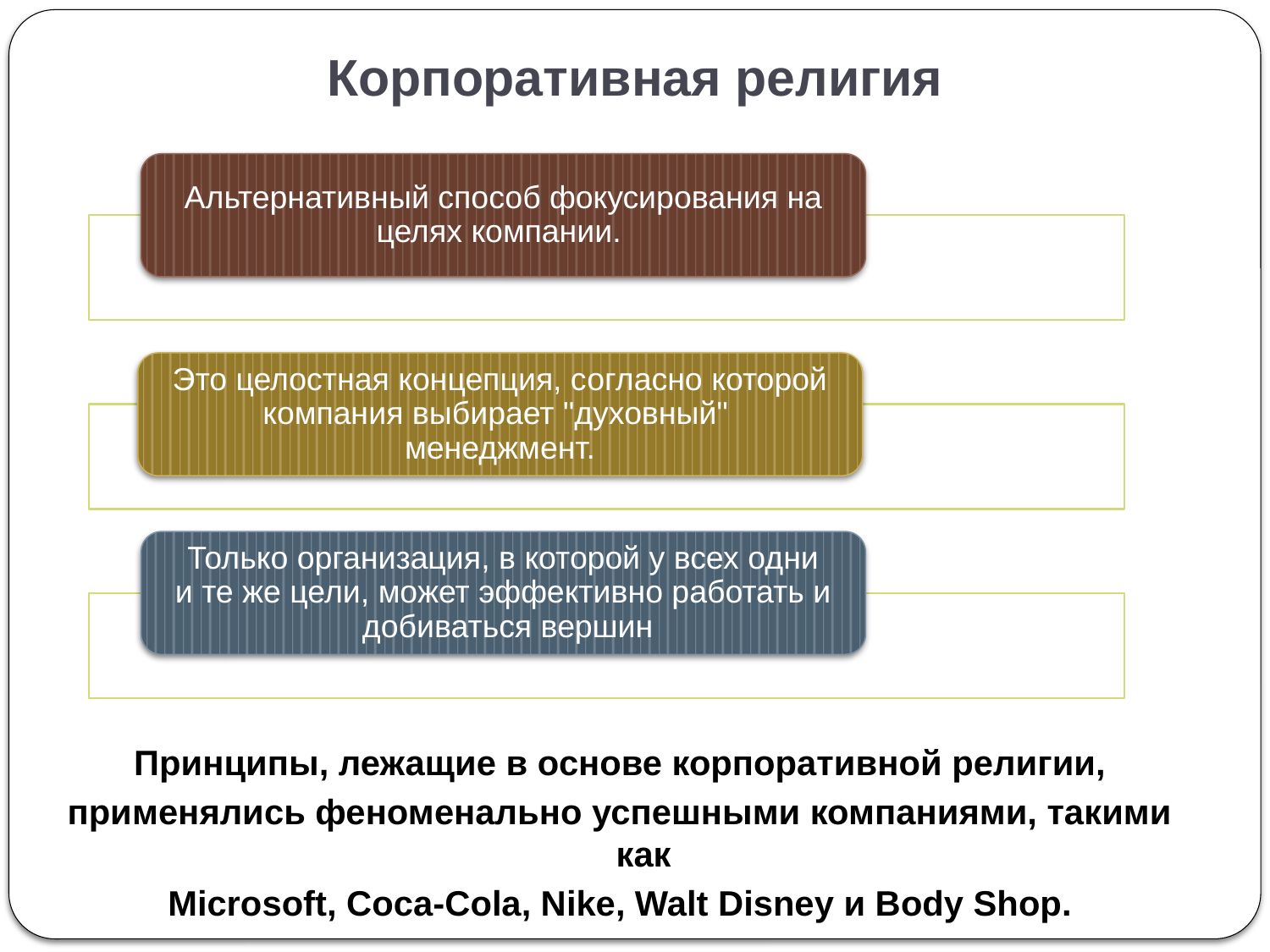

# Корпоративная религия
Альтернативный способ фокусирования на целях компании.
Это целостная концепция, согласно которой компания выбирает "духовный"  менеджмент.
Только организация, в которой у всех одни и те же цели, может эффективно работать и  добиваться вершин
Принципы, лежащие в основе корпоративной религии,
применялись феноменально успешными компаниями, такими как
Microsoft, Coca-Cola, Nike, Walt Disney и Body Shop.